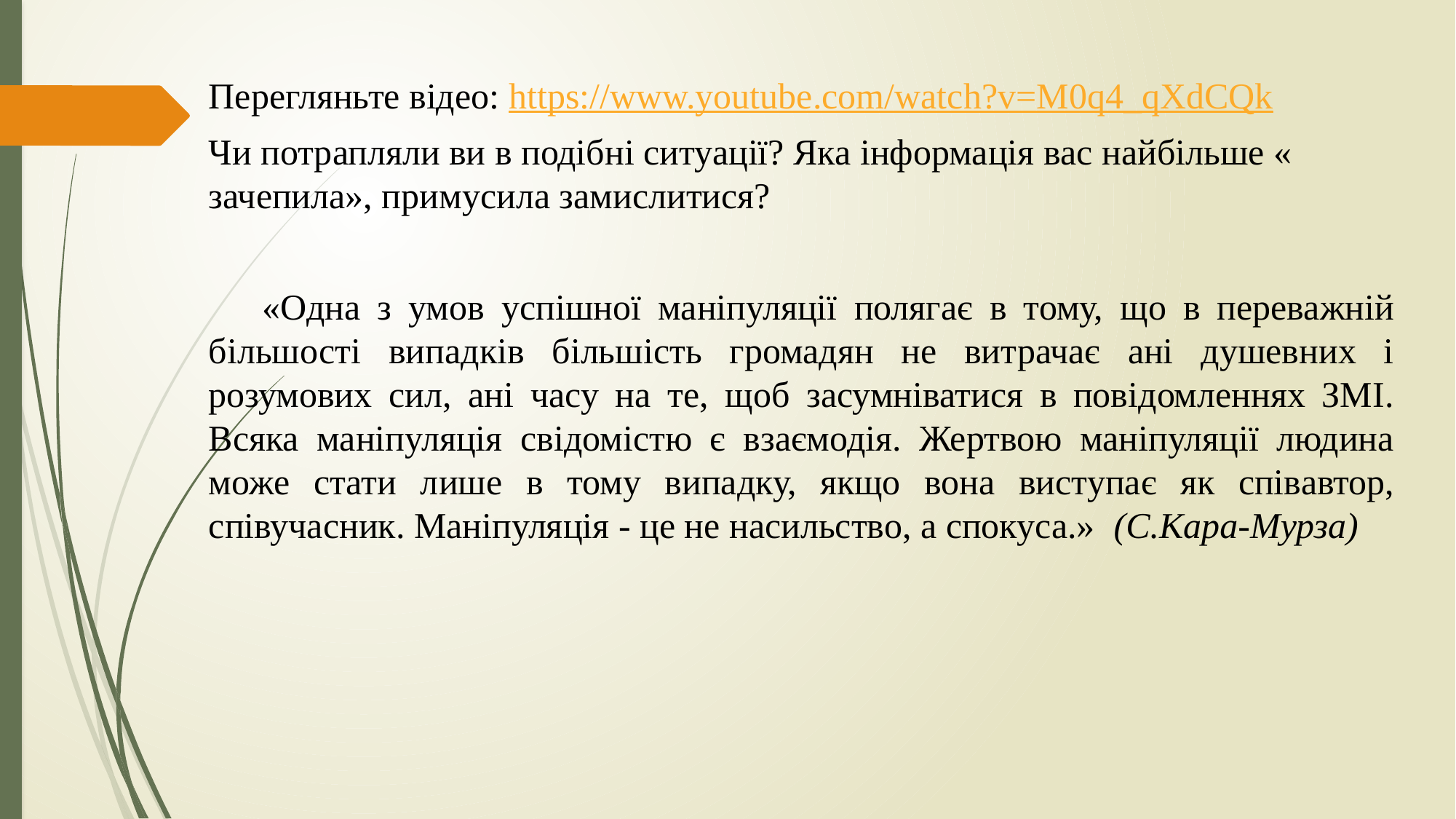

Перегляньте відео: https://www.youtube.com/watch?v=M0q4_qXdCQk
Чи потрапляли ви в подібні ситуації? Яка інформація вас найбільше « зачепила», примусила замислитися?

«Одна з умов успішної маніпуляції полягає в тому, що в переважній більшості випадків більшість громадян не витрачає ані душевних і розумових сил, ані часу на те, щоб засумніватися в повідомленнях ЗМІ. Всяка маніпуляція свідомістю є взаємодія. Жертвою маніпуляції людина може стати лише в тому випадку, якщо вона виступає як співавтор, співучасник. Маніпуляція - це не насильство, а спокуса.»  (С.Кара-Мурза)